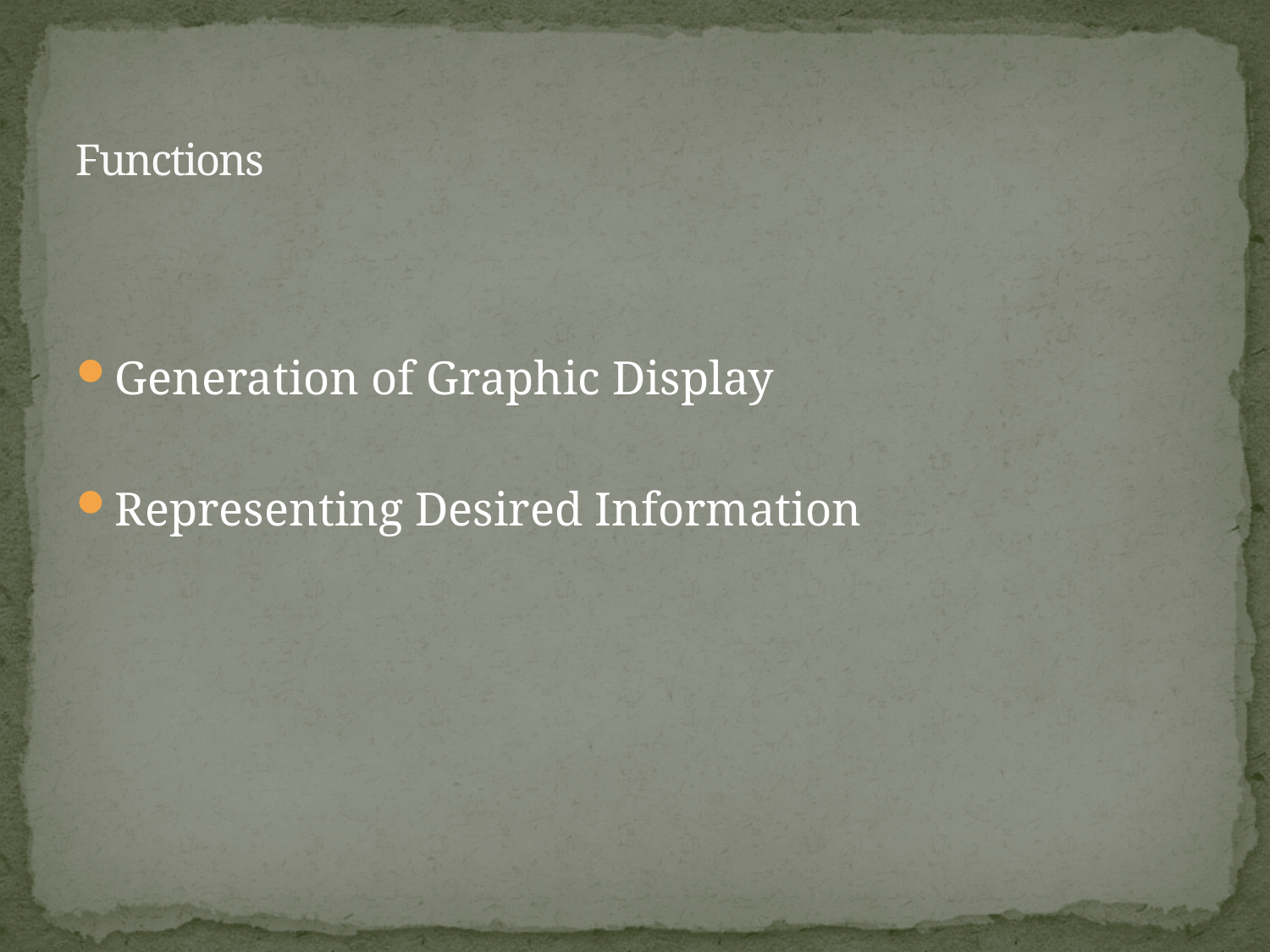

# Functions

Generation of Graphic Display

Representing Desired Information